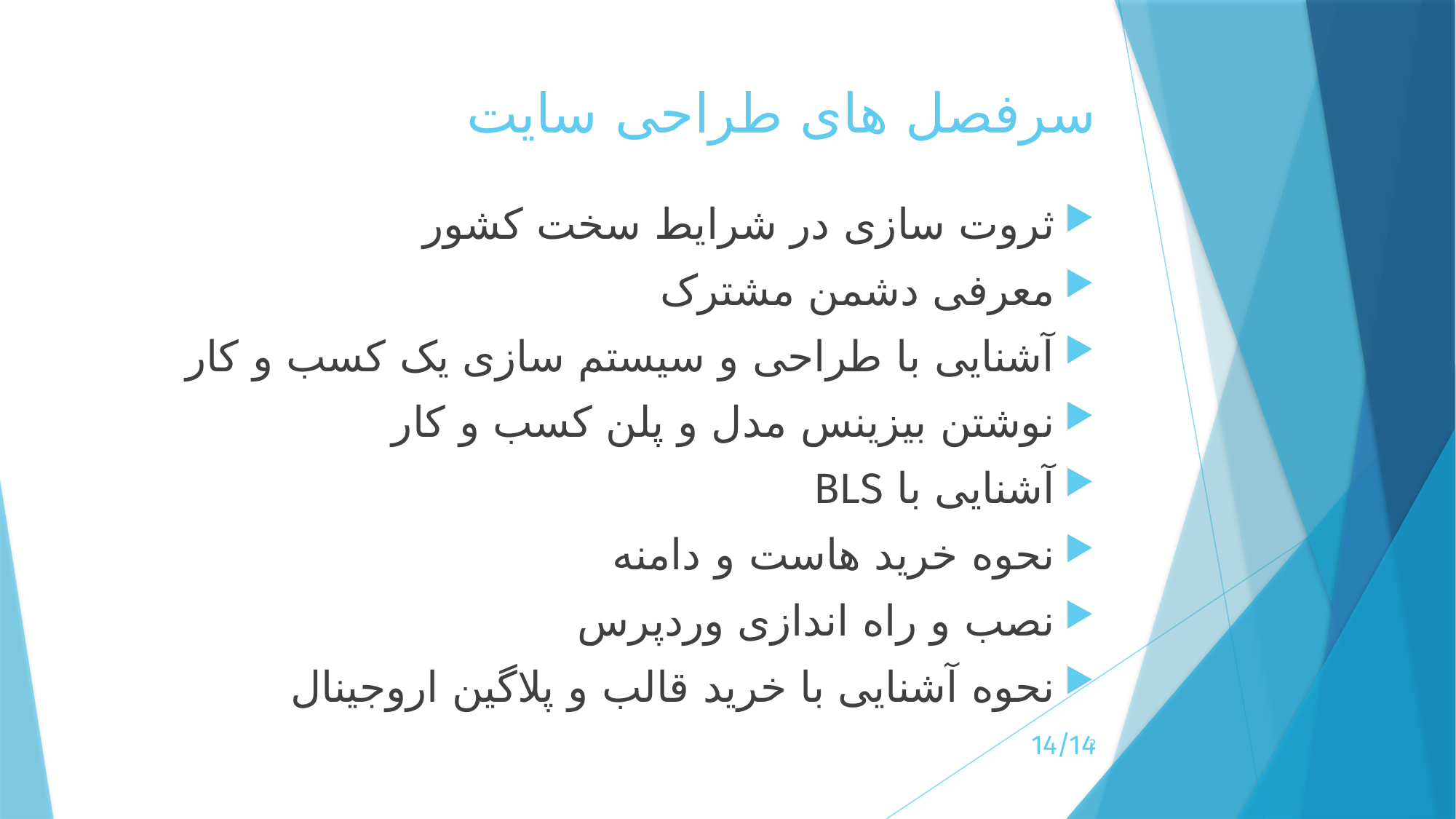

# سرفصل های طراحی سایت
ثروت سازی در شرایط سخت کشور
معرفی دشمن مشترک
آشنایی با طراحی و سیستم سازی یک کسب و کار
نوشتن بیزینس مدل و پلن کسب و کار
آشنایی با BLS
نحوه خرید هاست و دامنه
نصب و راه اندازی وردپرس
نحوه آشنایی با خرید قالب و پلاگین اروجینال
14/14
2